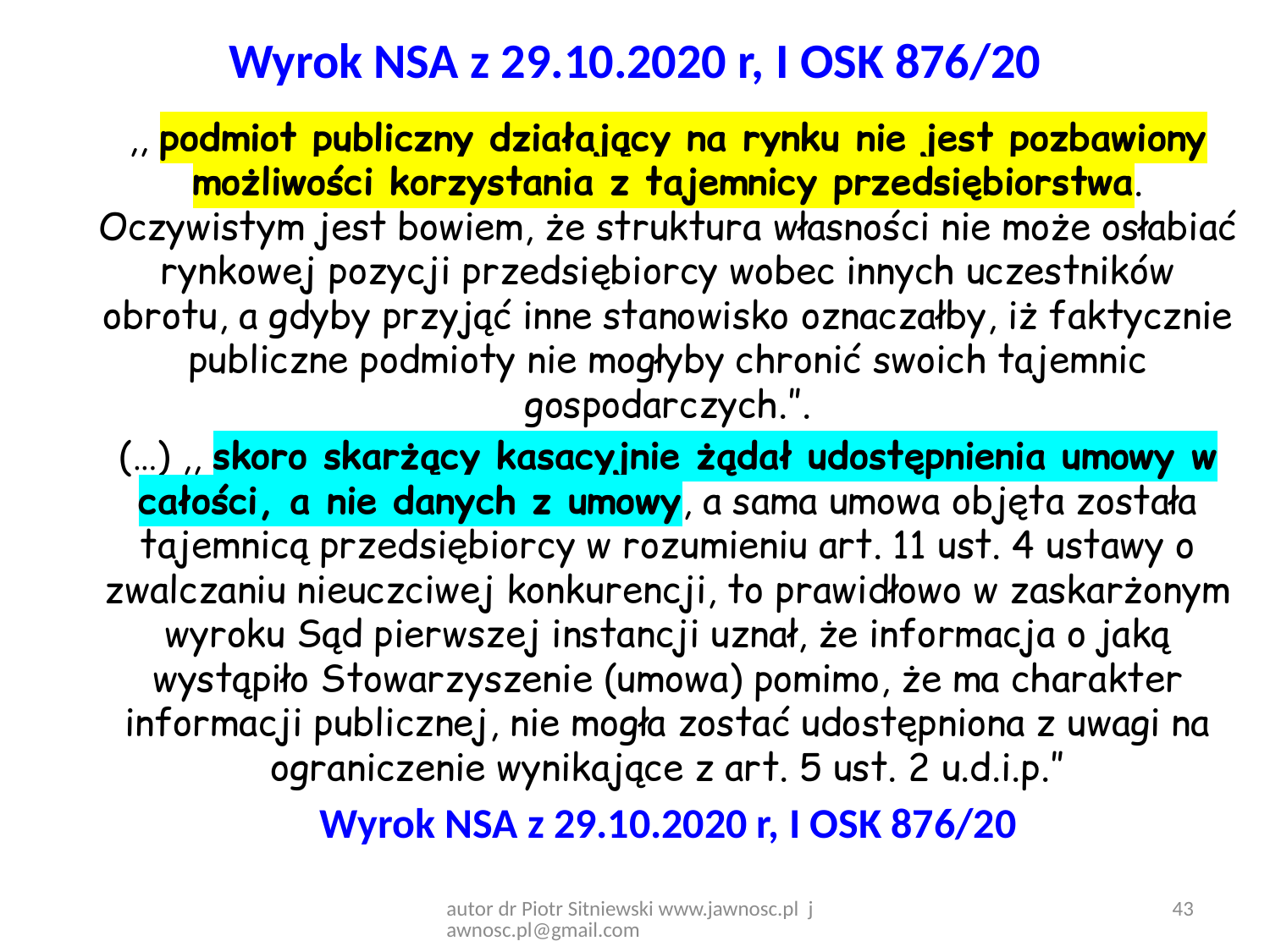

# Wyrok NSA z 29.10.2020 r, I OSK 876/20
,, podmiot publiczny działający na rynku nie jest pozbawiony możliwości korzystania z tajemnicy przedsiębiorstwa. Oczywistym jest bowiem, że struktura własności nie może osłabiać rynkowej pozycji przedsiębiorcy wobec innych uczestników obrotu, a gdyby przyjąć inne stanowisko oznaczałby, iż faktycznie publiczne podmioty nie mogłyby chronić swoich tajemnic gospodarczych.”.
(…) ,, skoro skarżący kasacyjnie żądał udostępnienia umowy w całości, a nie danych z umowy, a sama umowa objęta została tajemnicą przedsiębiorcy w rozumieniu art. 11 ust. 4 ustawy o zwalczaniu nieuczciwej konkurencji, to prawidłowo w zaskarżonym wyroku Sąd pierwszej instancji uznał, że informacja o jaką wystąpiło Stowarzyszenie (umowa) pomimo, że ma charakter informacji publicznej, nie mogła zostać udostępniona z uwagi na ograniczenie wynikające z art. 5 ust. 2 u.d.i.p.”
Wyrok NSA z 29.10.2020 r, I OSK 876/20

autor dr Piotr Sitniewski www.jawnosc.pl  jawnosc.pl@gmail.com
43